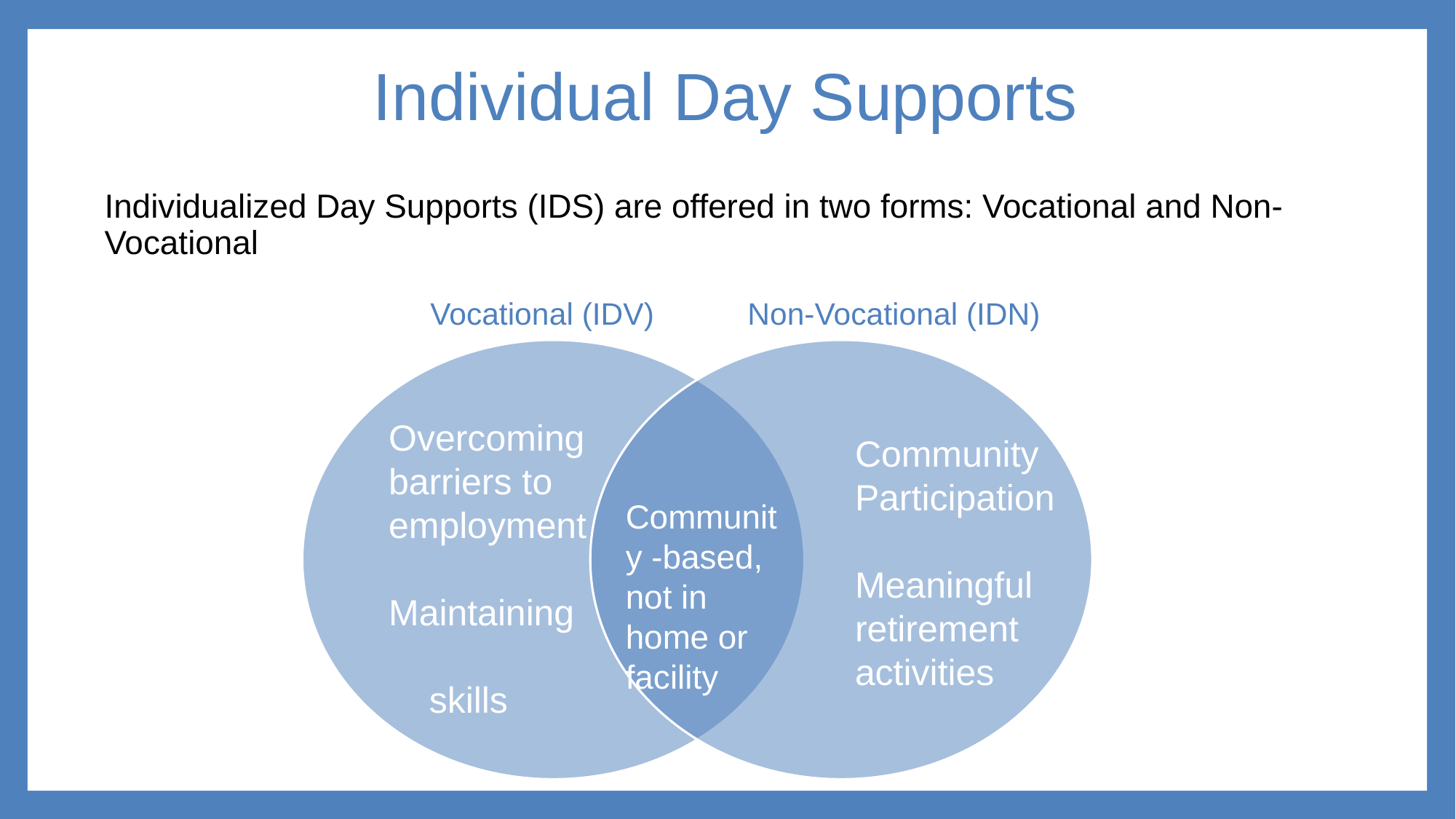

# Individual Day Supports

Individualized Day Supports (IDS) are offered in two forms: Vocational and Non-Vocational
Non-Vocational (IDN)
Vocational (IDV)

Overcoming barriers to employment

Maintaining                                skills
Community Participation

Meaningful retirement activities
Community -based, not in home or facility